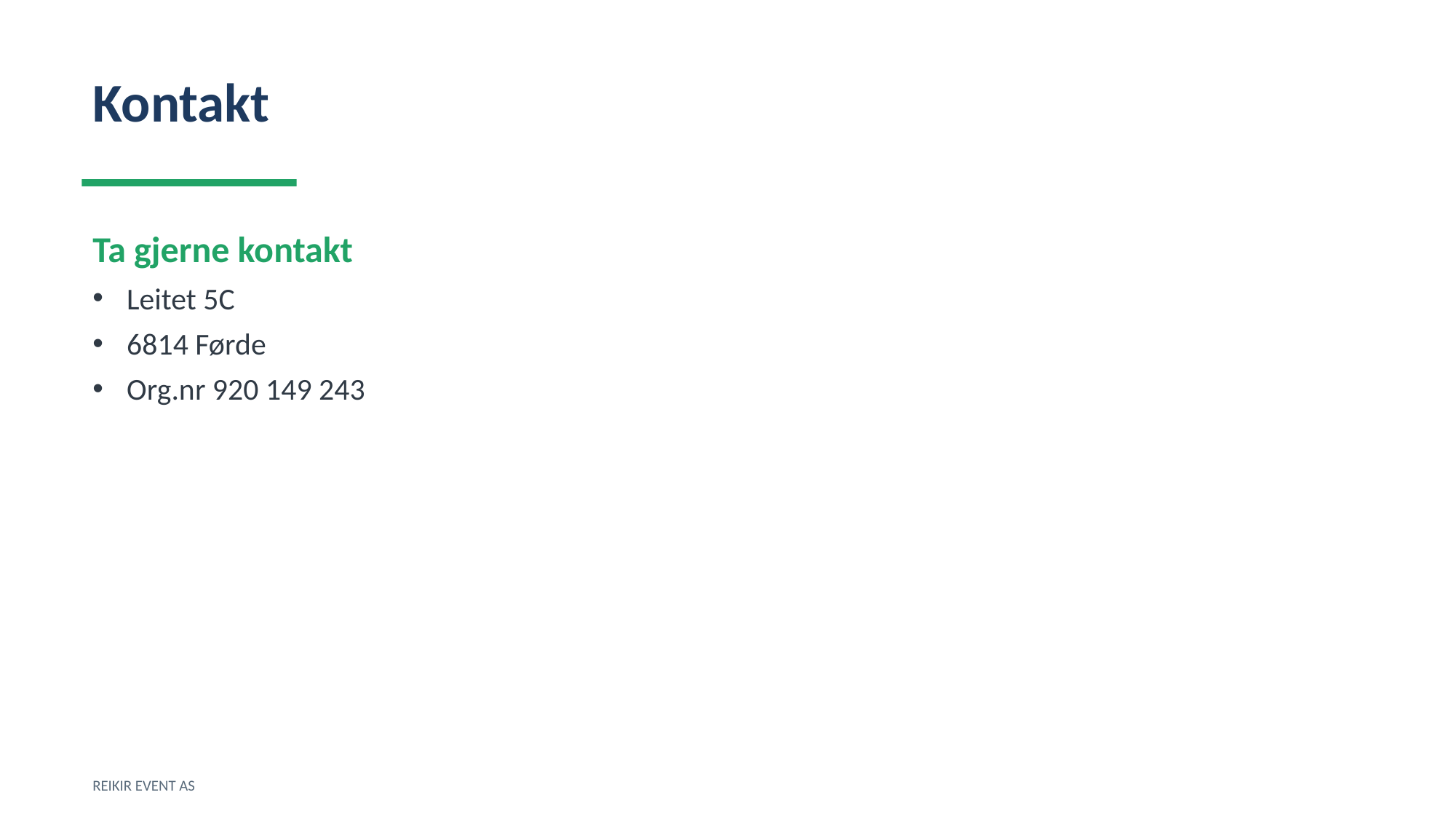

Kontakt

Ta gjerne kontakt
Leitet 5C
6814 Førde
Org.nr 920 149 243
REIKIR EVENT AS